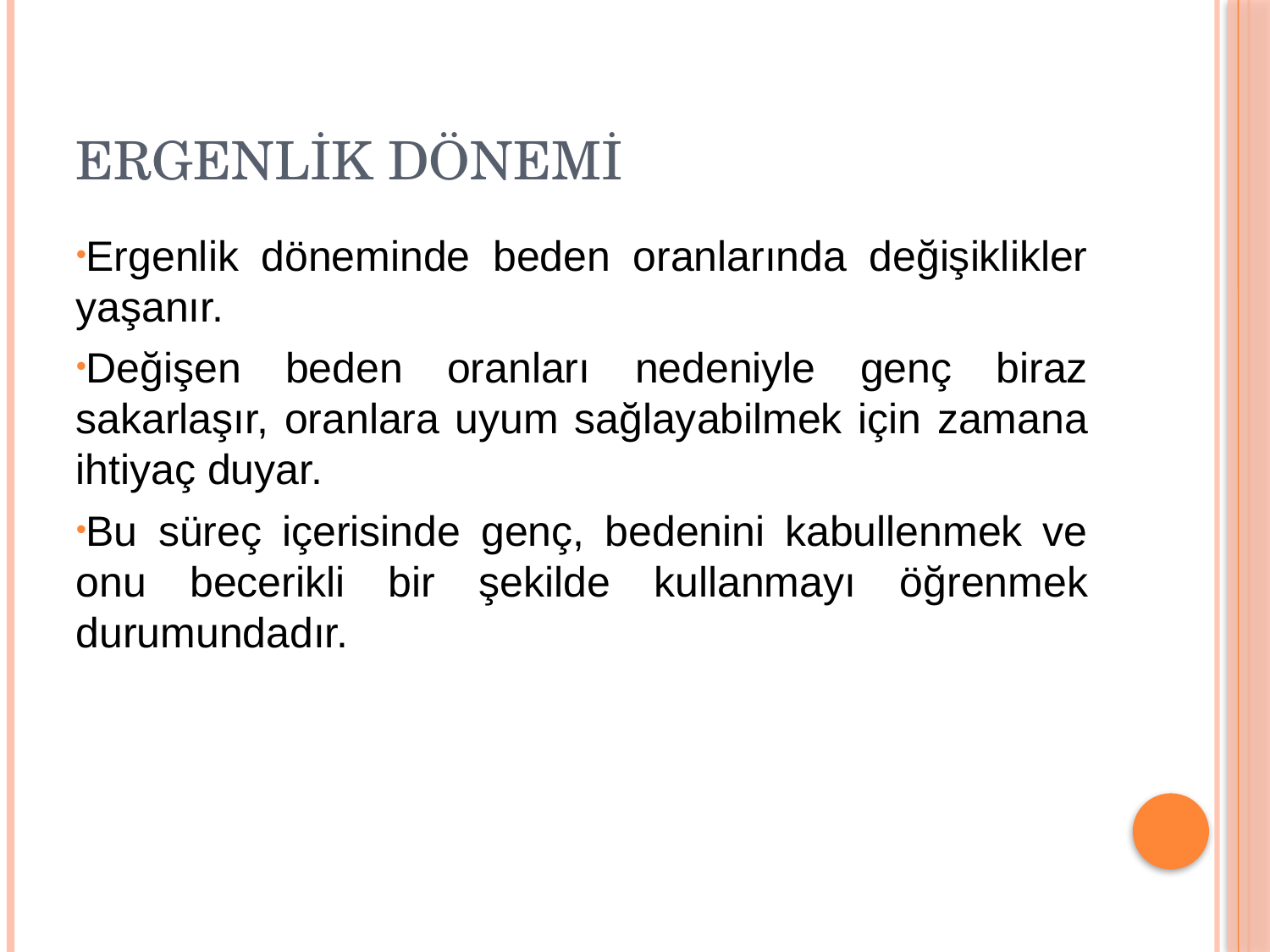

# ERGENLİK DÖNEMİ
Ergenlik döneminde beden oranlarında değişiklikler yaşanır.
Değişen beden oranları nedeniyle genç biraz sakarlaşır, oranlara uyum sağlayabilmek için zamana ihtiyaç duyar.
Bu süreç içerisinde genç, bedenini kabullenmek ve onu becerikli bir şekilde kullanmayı öğrenmek durumundadır.